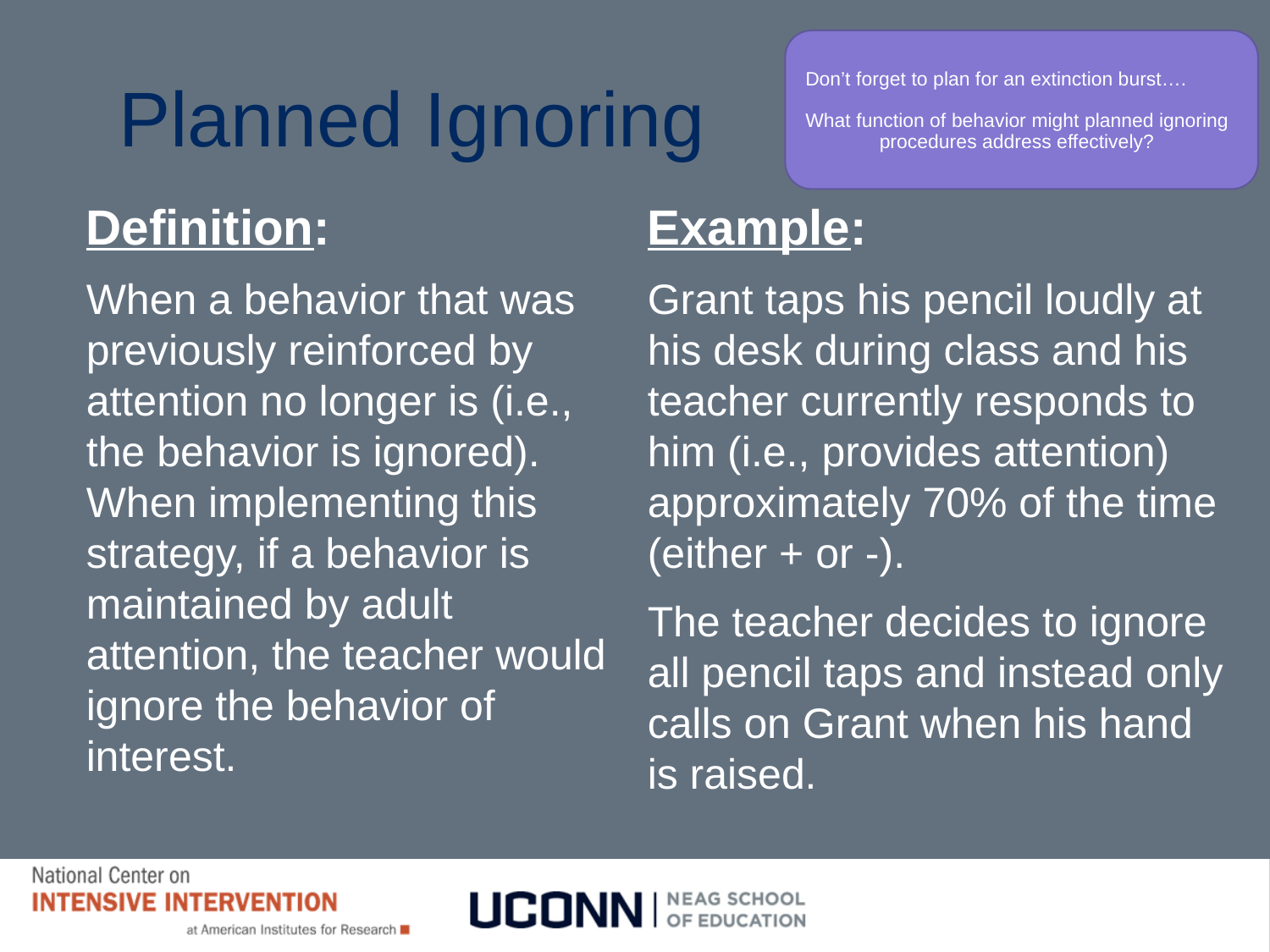

Don’t forget to plan for an extinction burst….

What function of behavior might planned ignoring procedures address effectively?
# Planned Ignoring
Definition:
When a behavior that was previously reinforced by attention no longer is (i.e., the behavior is ignored). When implementing this strategy, if a behavior is maintained by adult attention, the teacher would ignore the behavior of interest.
Example:
Grant taps his pencil loudly at his desk during class and his teacher currently responds to him (i.e., provides attention) approximately 70% of the time (either + or -).
The teacher decides to ignore all pencil taps and instead only calls on Grant when his hand is raised.